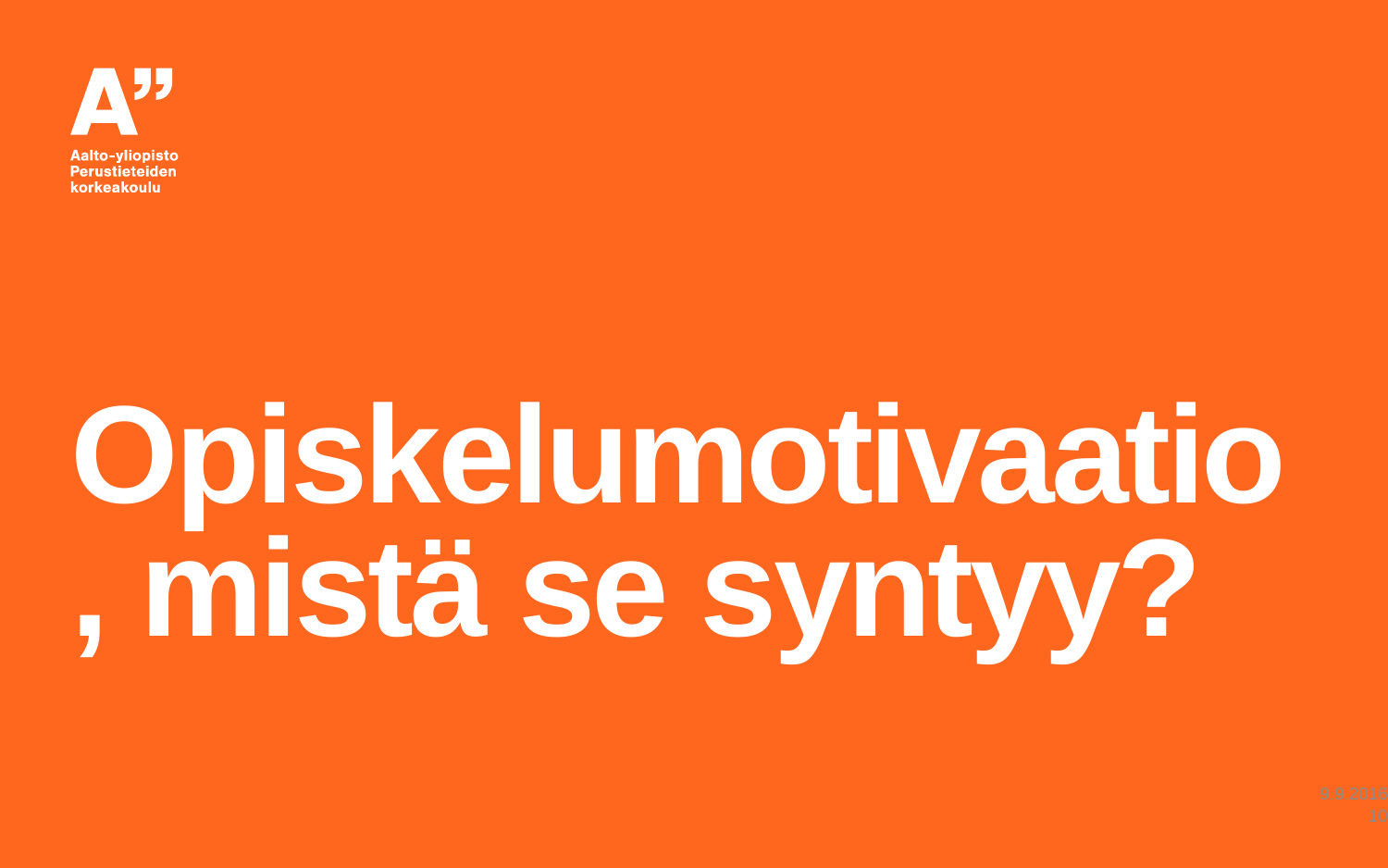

# Opiskelumotivaatio, mistä se syntyy?

9.9.2016
10